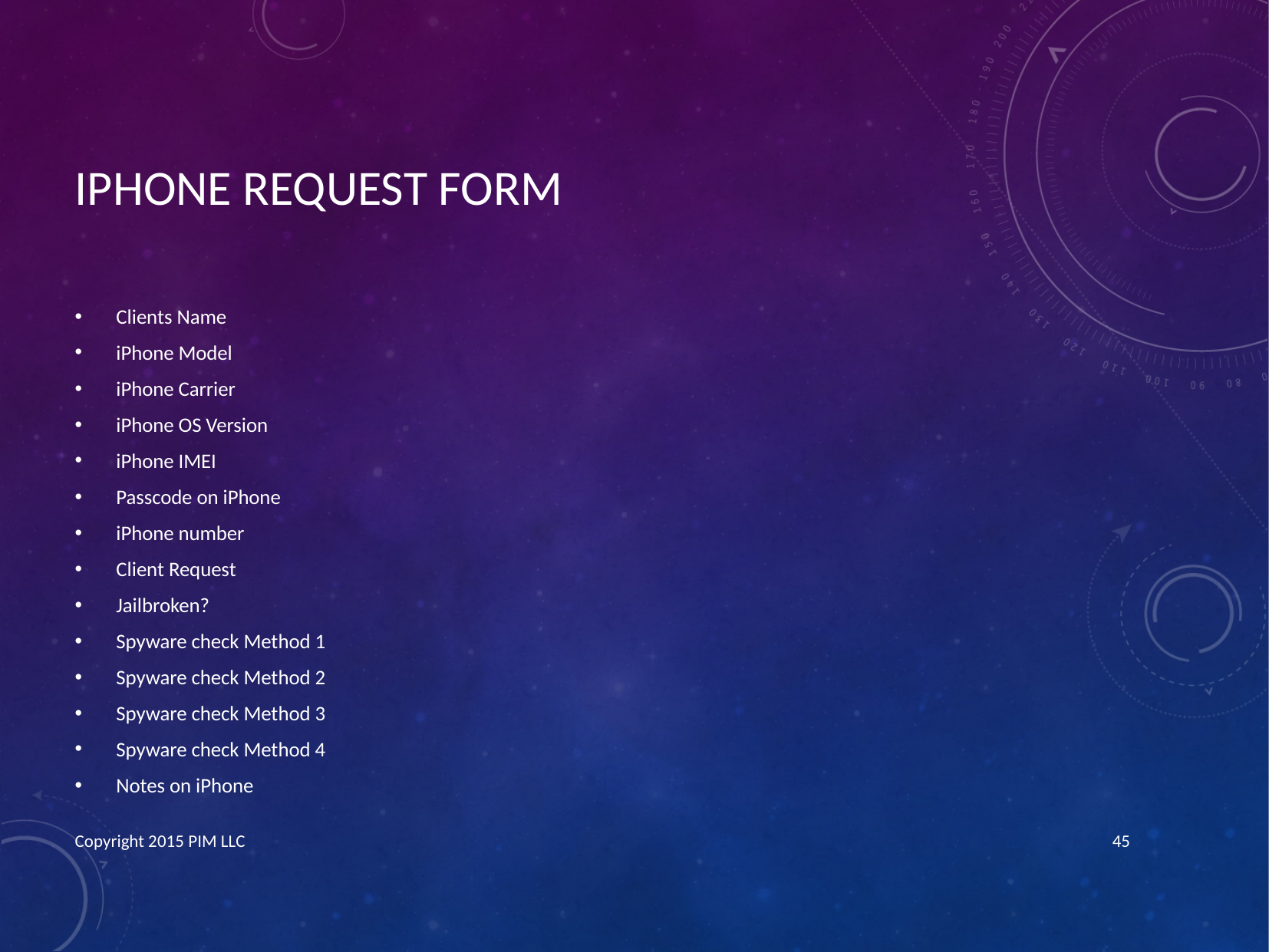

# iPhone Request Form
Clients Name
iPhone Model
iPhone Carrier
iPhone OS Version
iPhone IMEI
Passcode on iPhone
iPhone number
Client Request
Jailbroken?
Spyware check Method 1
Spyware check Method 2
Spyware check Method 3
Spyware check Method 4
Notes on iPhone
Copyright 2015 PIM LLC
45